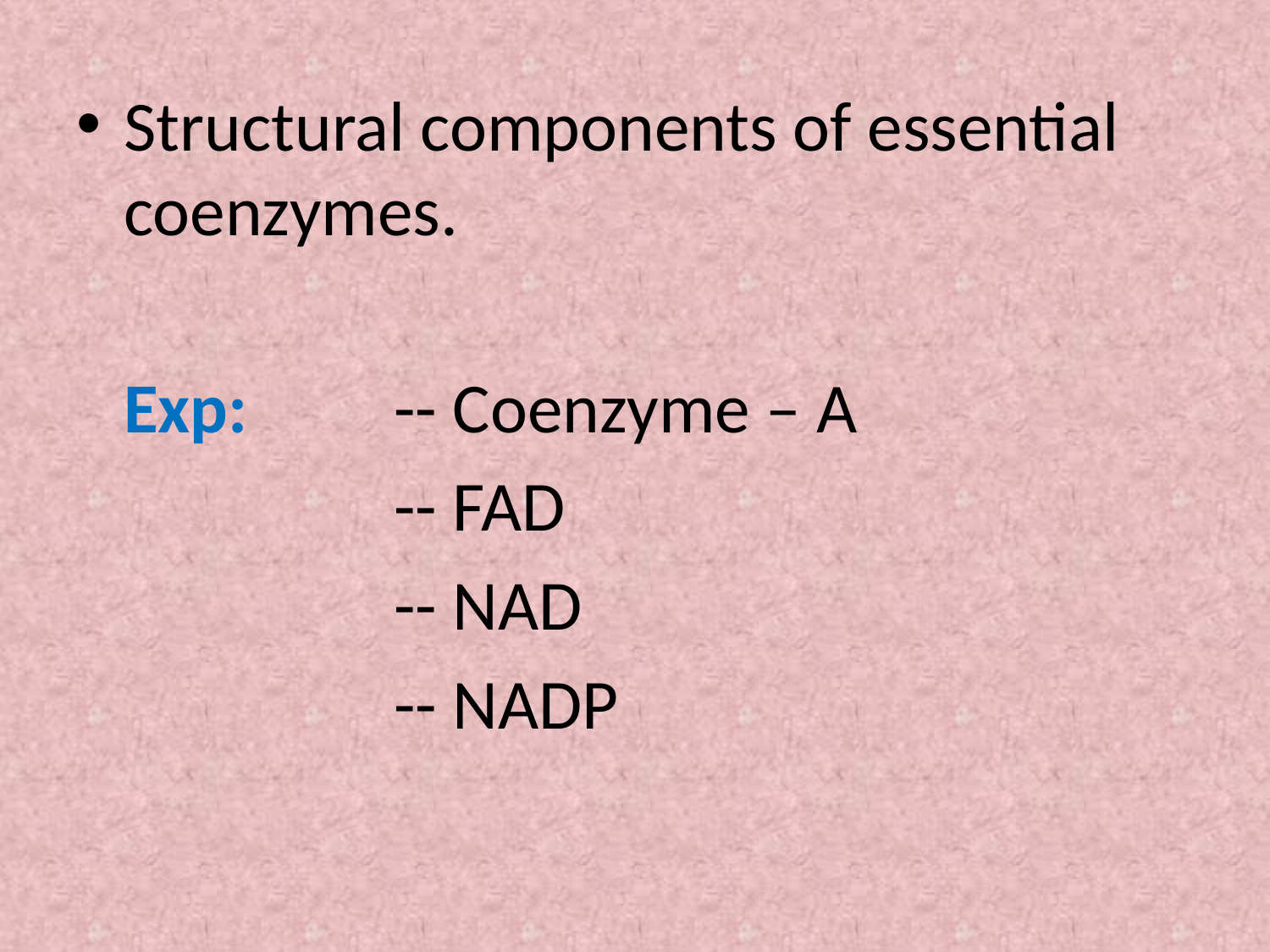

Structural components of essential coenzymes.

	Exp: 	 -- Coenzyme – A
			 -- FAD
			 -- NAD
			 -- NADP